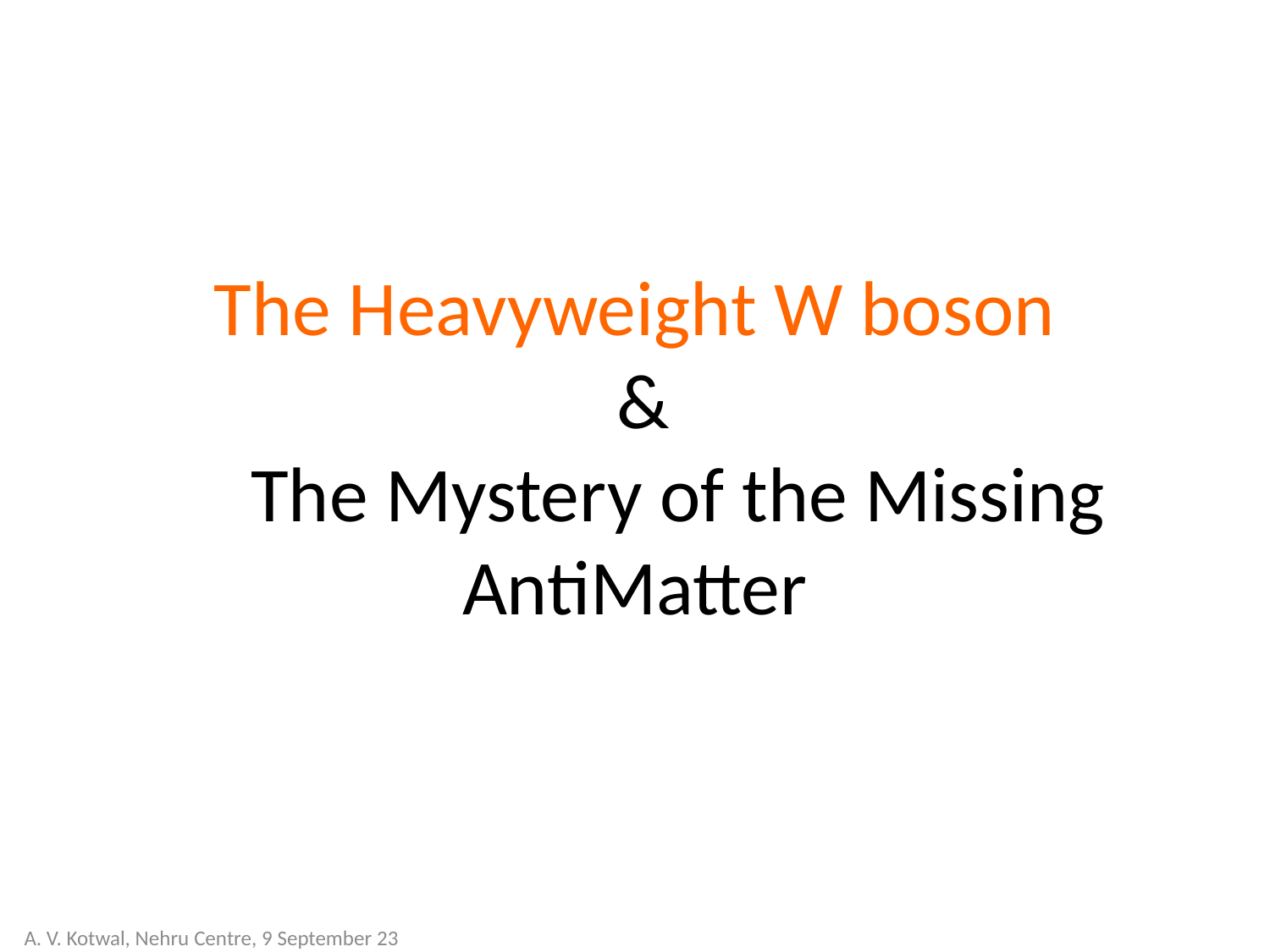

# The Heavyweight W boson & The Mystery of the Missing AntiMatter
A. V. Kotwal, Nehru Centre, 9 September 23